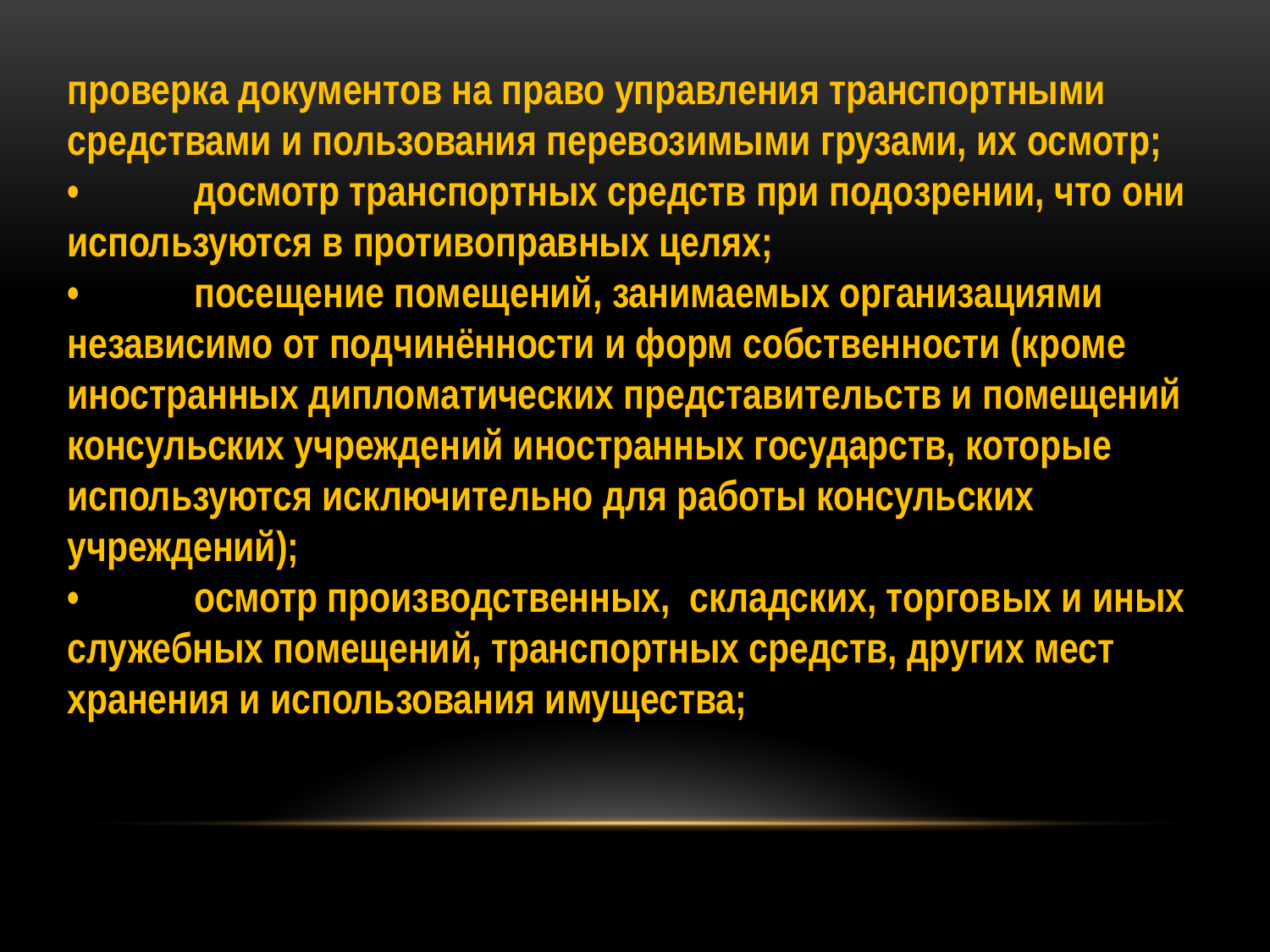

проверка документов на право управления транспортными средствами и пользования перевозимыми грузами, их осмотр;
•	досмотр транспортных средств при подозрении, что они используются в противоправных целях;
•	посещение помещений, занимаемых организациями независимо от подчинённости и форм собственности (кроме иностранных дипломатических представительств и помещений консульских учреждений иностранных государств, которые используются исключительно для работы консульских учреждений);
•	осмотр производственных,  складских, торговых и иных служебных помещений, транспортных средств, других мест хранения и использования имущества;